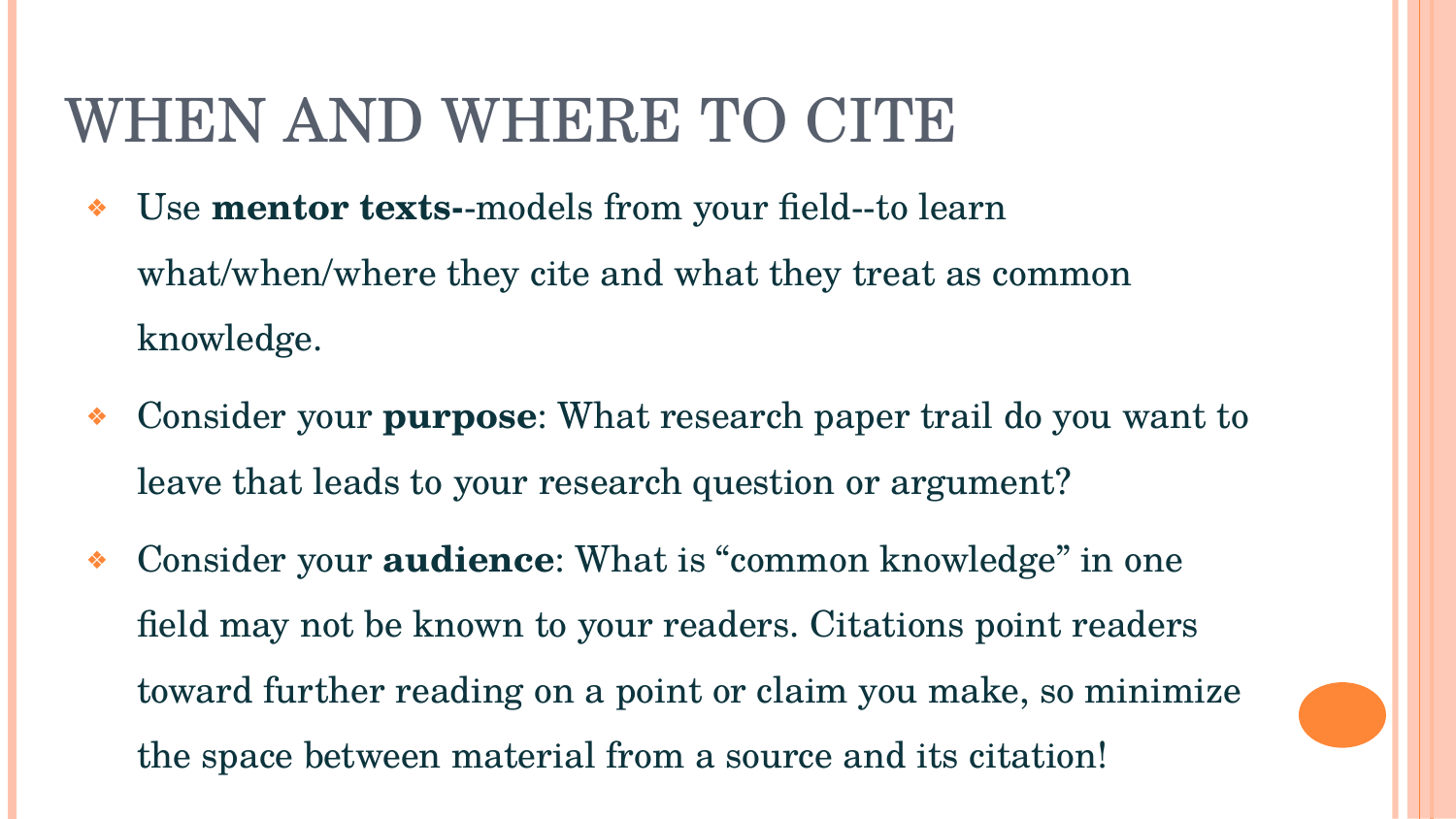

# When and Where to Cite
Use mentor texts--models from your field--to learn what/when/where they cite and what they treat as common knowledge.
Consider your purpose: What research paper trail do you want to leave that leads to your research question or argument?
Consider your audience: What is “common knowledge” in one field may not be known to your readers. Citations point readers toward further reading on a point or claim you make, so minimize the space between material from a source and its citation!